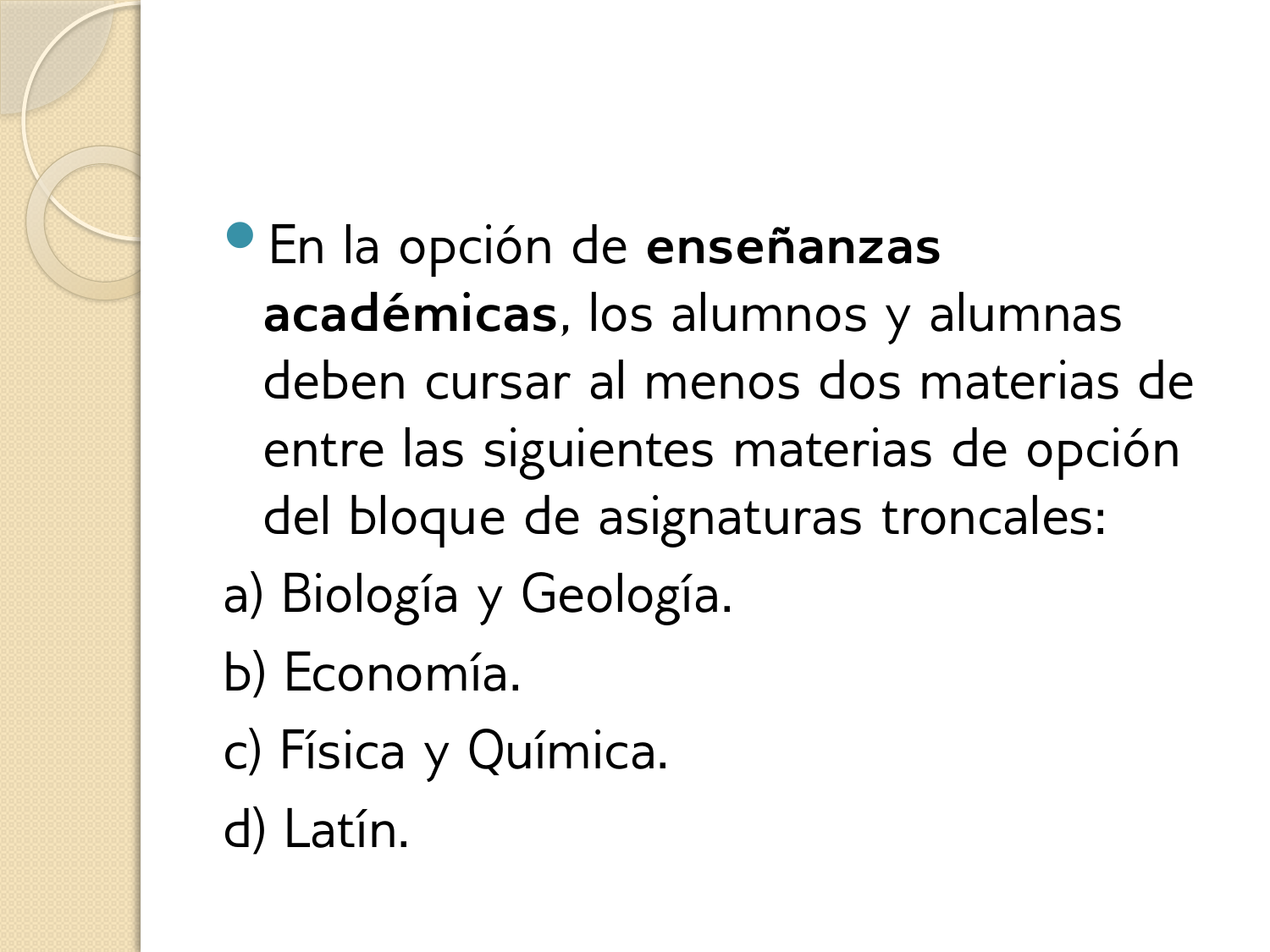

#
En la opción de enseñanzas académicas, los alumnos y alumnas deben cursar al menos dos materias de entre las siguientes materias de opción del bloque de asignaturas troncales:
a) Biología y Geología.
b) Economía.
c) Física y Química.
d) Latín.